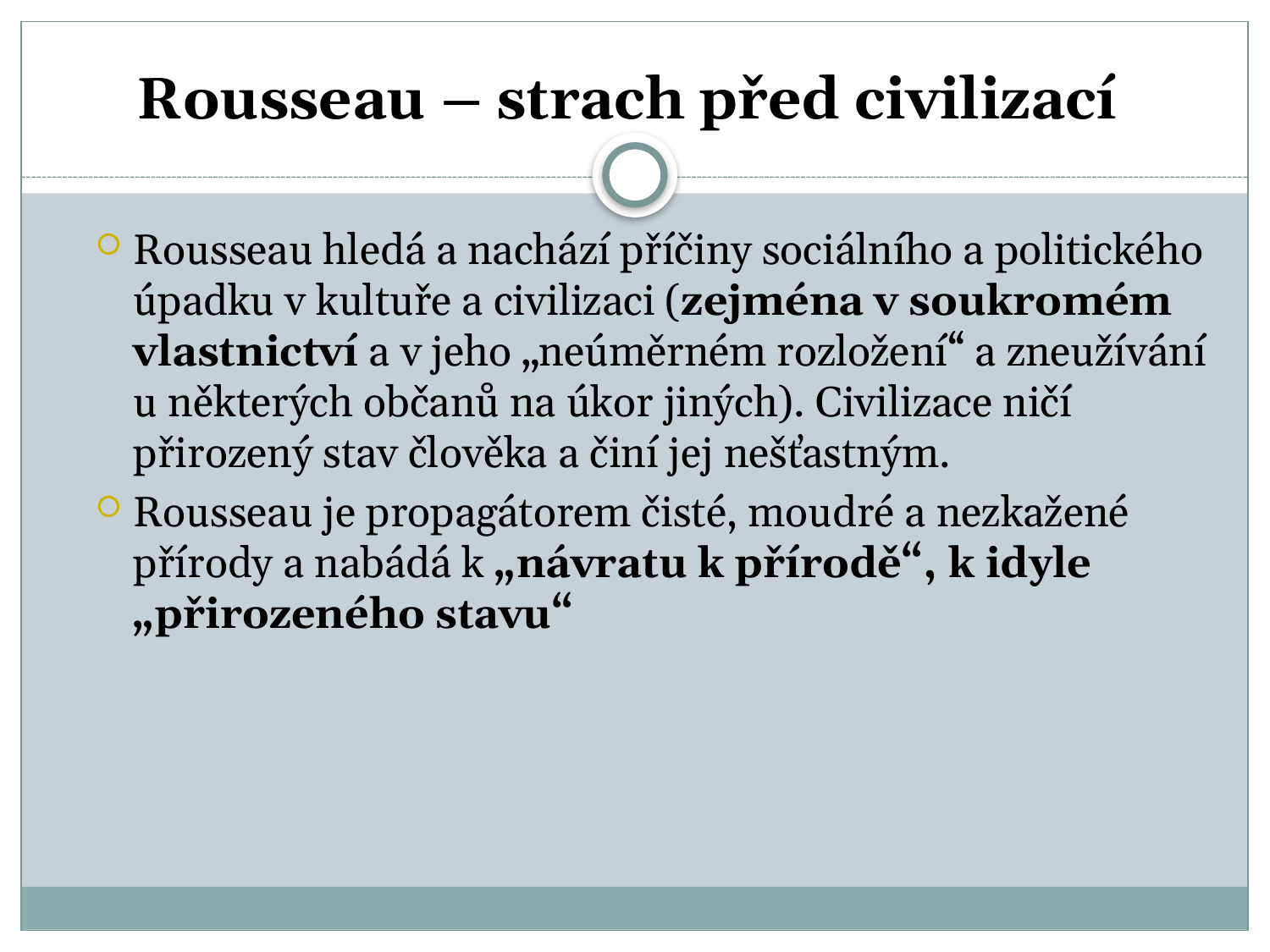

# Rousseau – strach před civilizací
Rousseau hledá a nachází příčiny sociálního a politického úpadku v kultuře a civilizaci (zejména v soukromém vlastnictví a v jeho „neúměrném rozložení“ a zneužívání u některých občanů na úkor jiných). Civilizace ničí přirozený stav člověka a činí jej nešťastným.
Rousseau je propagátorem čisté, moudré a nezkažené přírody a nabádá k „návratu k přírodě“, k idyle „přirozeného stavu“